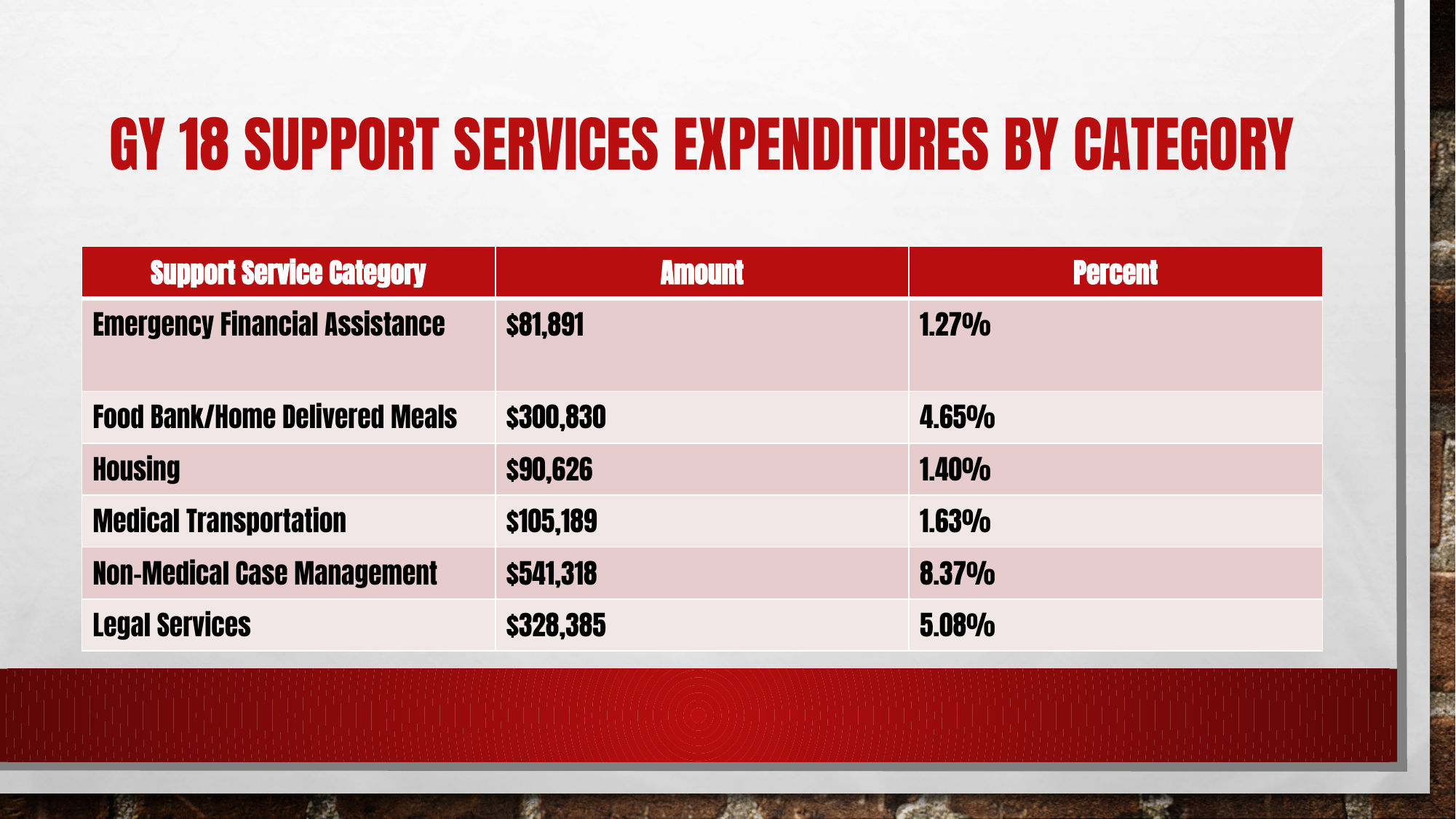

# GY 18 Support Services Expenditures by categorY
| Support Service Category | Amount | Percent |
| --- | --- | --- |
| Emergency Financial Assistance | $81,891 | 1.27% |
| Food Bank/Home Delivered Meals | $300,830 | 4.65% |
| Housing | $90,626 | 1.40% |
| Medical Transportation | $105,189 | 1.63% |
| Non-Medical Case Management | $541,318 | 8.37% |
| Legal Services | $328,385 | 5.08% |